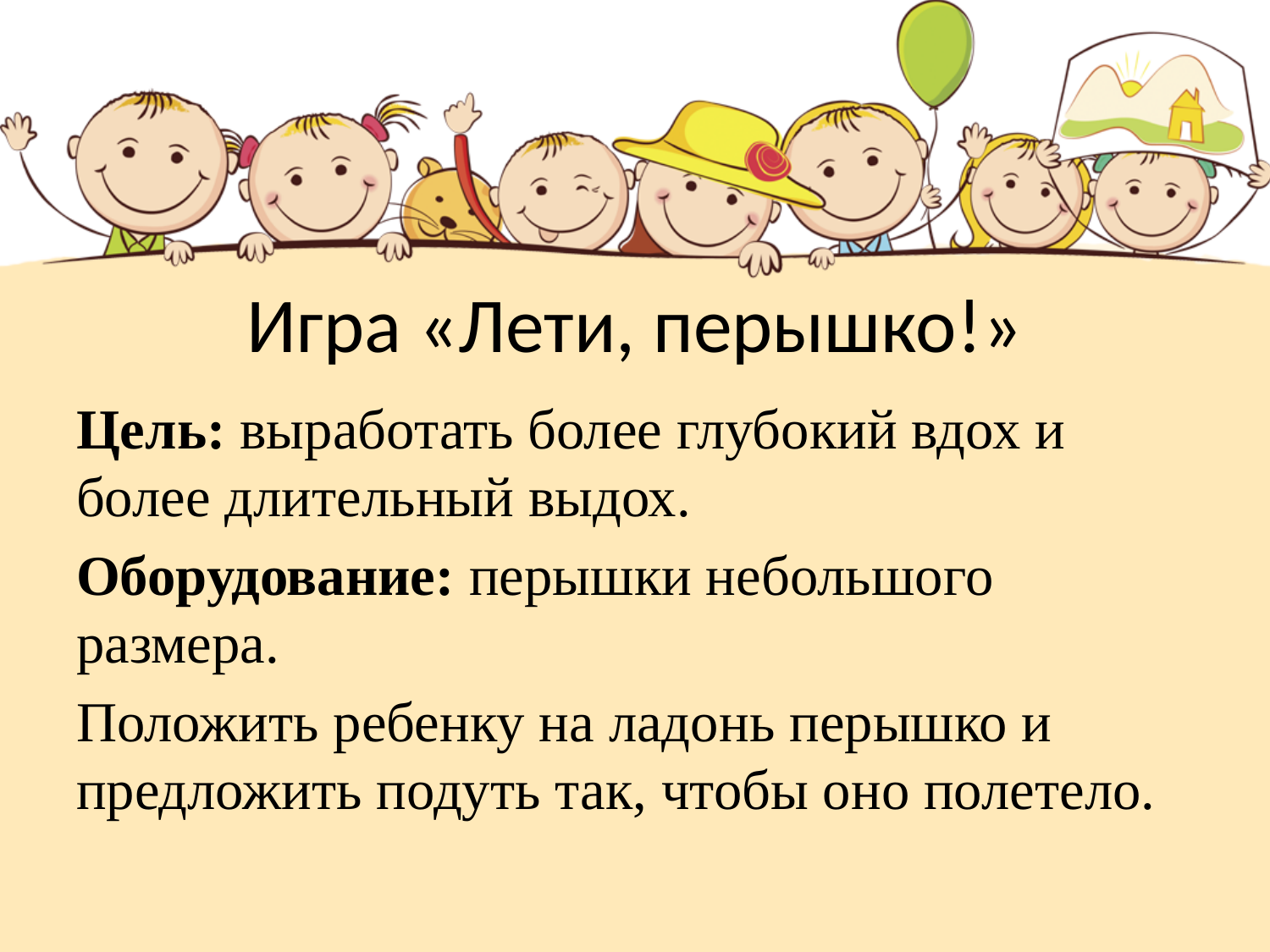

# Игра «Лети, перышко!»
Цель: выработать более глубокий вдох и более длительный выдох.
Оборудование: перышки небольшого размера.
Положить ребенку на ладонь перышко и предложить подуть так, чтобы оно полетело.